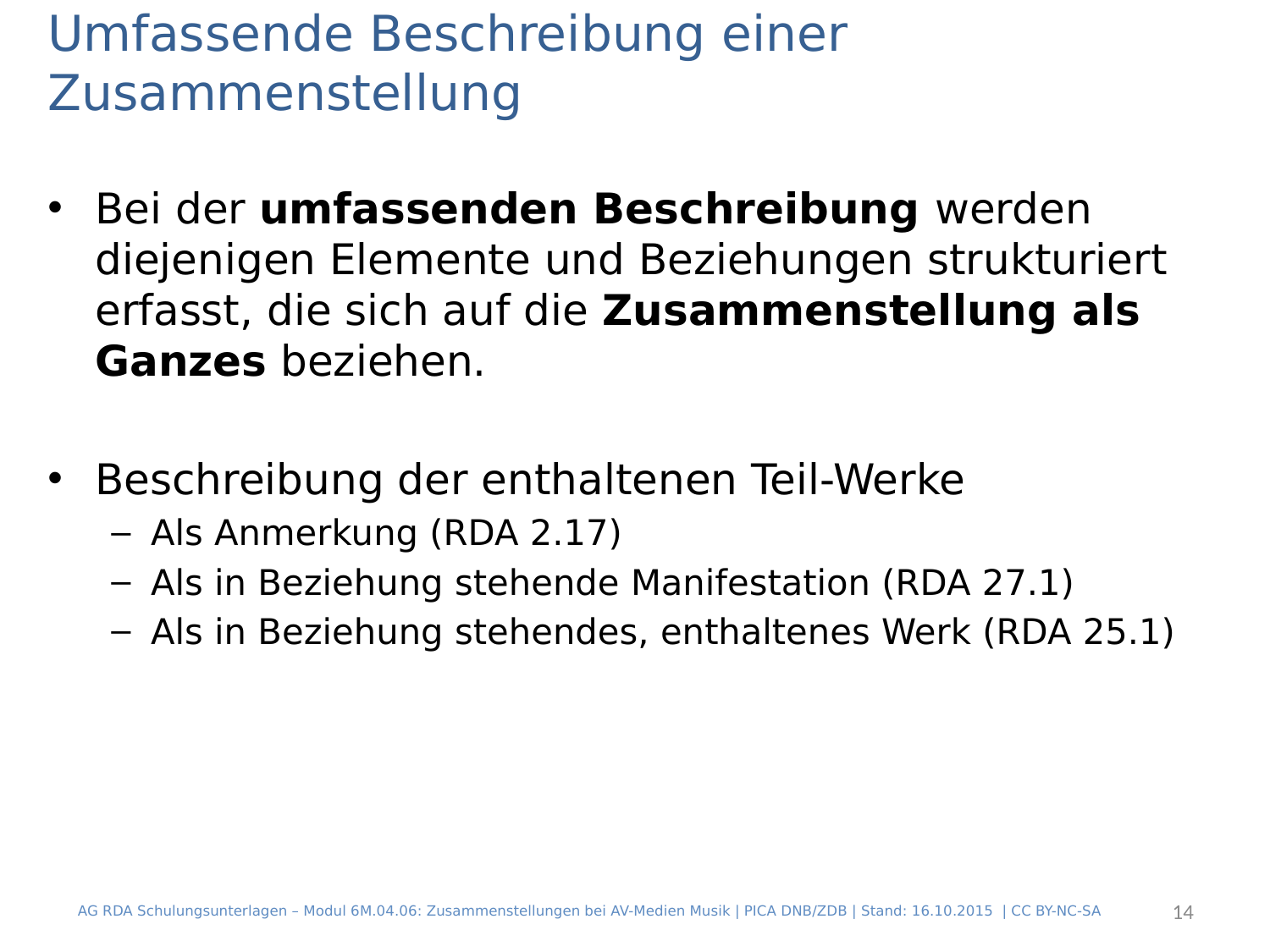

# Umfassende Beschreibung einer Zusammenstellung

Bei der umfassenden Beschreibung werden diejenigen Elemente und Beziehungen strukturiert erfasst, die sich auf die Zusammenstellung als Ganzes beziehen.

Beschreibung der enthaltenen Teil-Werke
Als Anmerkung (RDA 2.17)
Als in Beziehung stehende Manifestation (RDA 27.1)
Als in Beziehung stehendes, enthaltenes Werk (RDA 25.1)

AG RDA Schulungsunterlagen – Modul 6M.04.06: Zusammenstellungen bei AV-Medien Musik | PICA DNB/ZDB | Stand: 16.10.2015  | CC BY-NC-SA
14